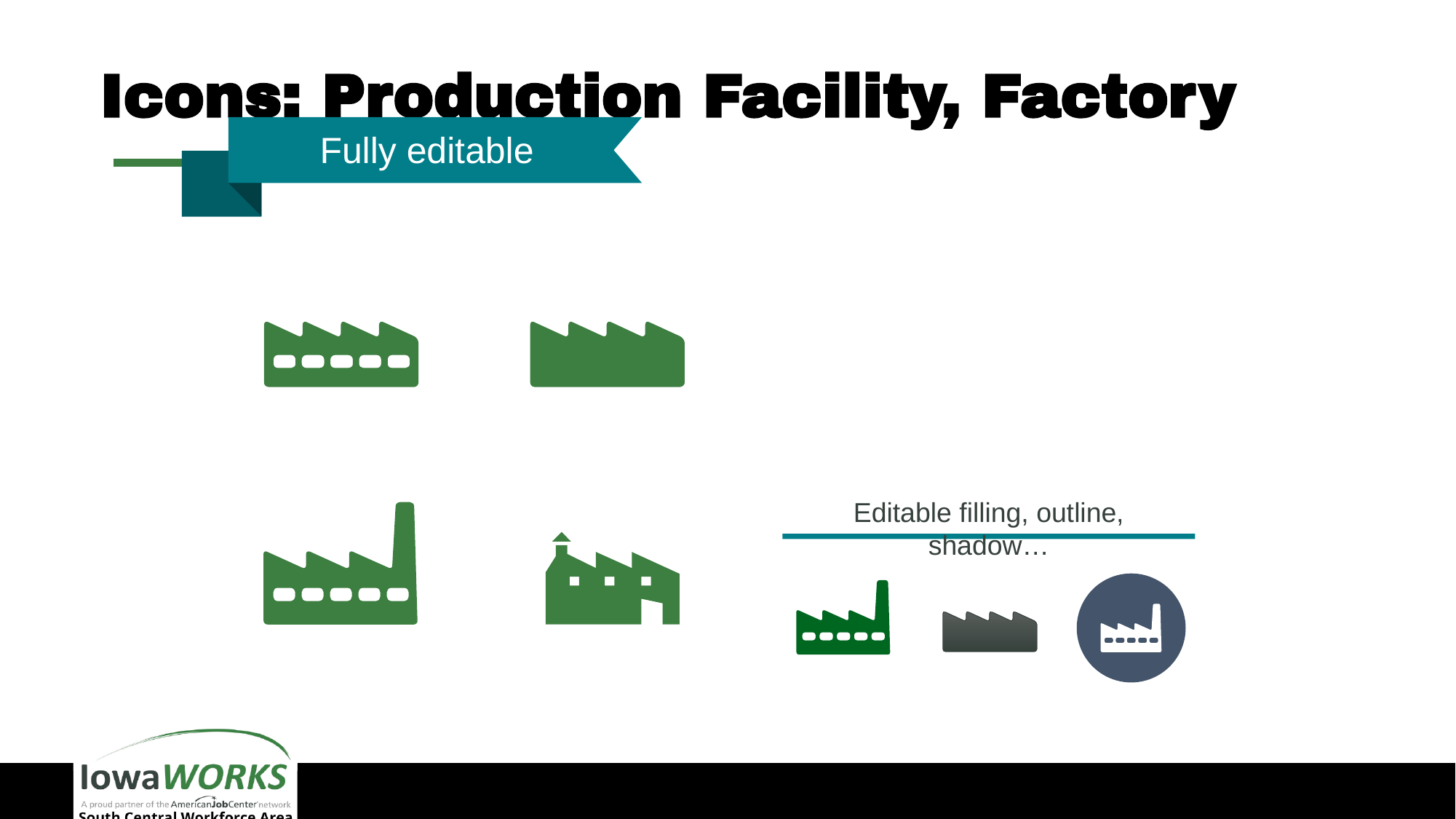

# Icons: Production Facility, Factory

Fully editable

Editable filling, outline, shadow…